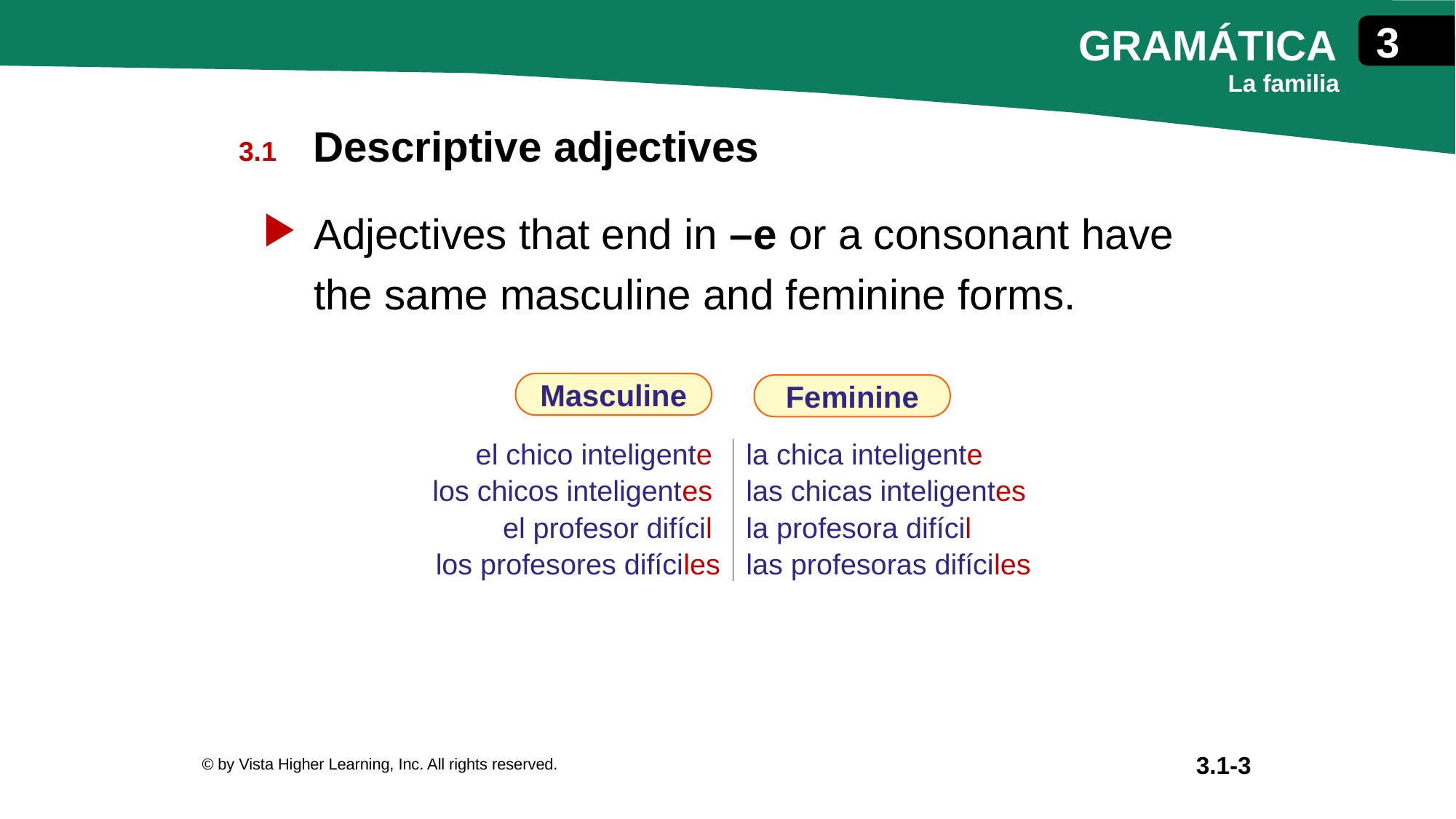

Descriptive adjectives
Adjectives that end in –e or a consonant have the same masculine and feminine forms.
Masculine
Feminine
| el chico inteligente los chicos inteligentes el profesor difícil los profesores difíciles | la chica inteligente las chicas inteligentes la profesora difícil las profesoras difíciles |
| --- | --- |
© by Vista Higher Learning, Inc. All rights reserved.
3.1-3